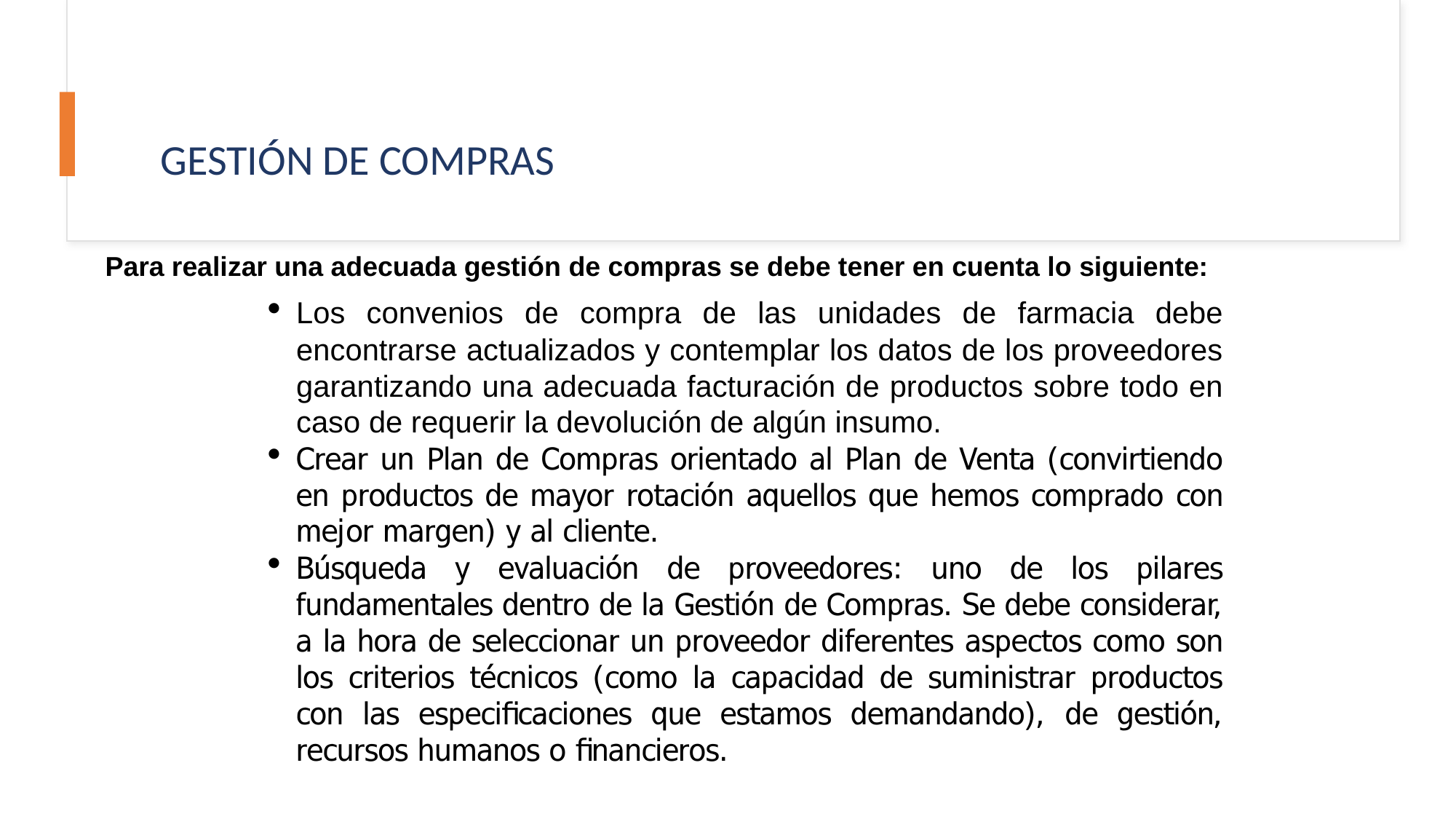

# GESTIÓN DE COMPRAS
Para realizar una adecuada gestión de compras se debe tener en cuenta lo siguiente:
Los convenios de compra de las unidades de farmacia debe encontrarse actualizados y contemplar los datos de los proveedores garantizando una adecuada facturación de productos sobre todo en caso de requerir la devolución de algún insumo.
Crear un Plan de Compras orientado al Plan de Venta (convirtiendo en productos de mayor rotación aquellos que hemos comprado con mejor margen) y al cliente.
Búsqueda y evaluación de proveedores: uno de los pilares fundamentales dentro de la Gestión de Compras. Se debe considerar, a la hora de seleccionar un proveedor diferentes aspectos como son los criterios técnicos (como la capacidad de suministrar productos con las especificaciones que estamos demandando), de gestión, recursos humanos o financieros.